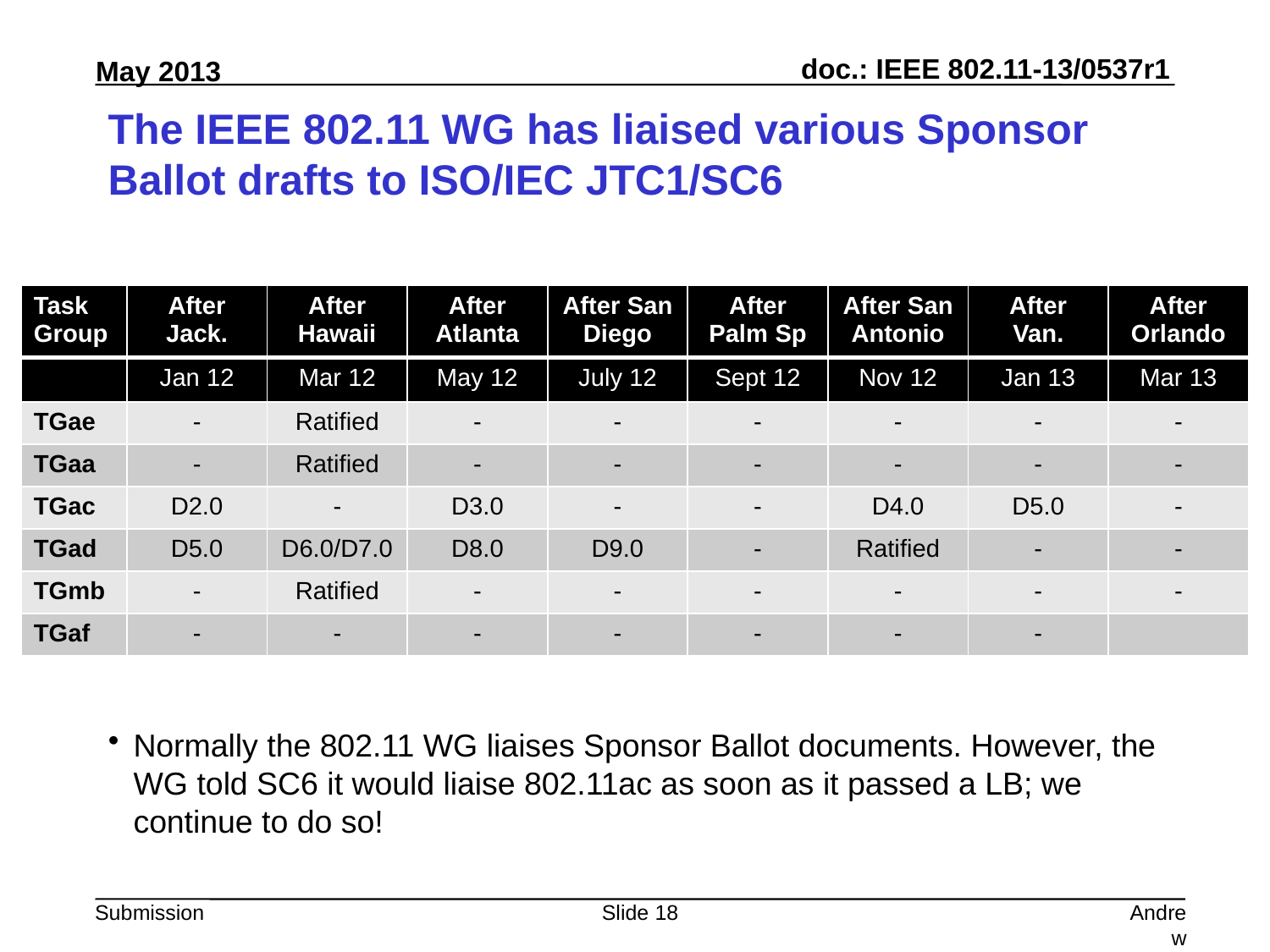

# The IEEE 802.11 WG has liaised various Sponsor Ballot drafts to ISO/IEC JTC1/SC6
| Task Group | After Jack. | After Hawaii | After Atlanta | After San Diego | After Palm Sp | After San Antonio | After Van. | After Orlando |
| --- | --- | --- | --- | --- | --- | --- | --- | --- |
|  | Jan 12 | Mar 12 | May 12 | July 12 | Sept 12 | Nov 12 | Jan 13 | Mar 13 |
| TGae | - | Ratified | - | - | - | - | - | - |
| TGaa | - | Ratified | - | - | - | - | - | - |
| TGac | D2.0 | - | D3.0 | - | - | D4.0 | D5.0 | - |
| TGad | D5.0 | D6.0/D7.0 | D8.0 | D9.0 | - | Ratified | - | - |
| TGmb | - | Ratified | - | - | - | - | - | - |
| TGaf | - | - | - | - | - | - | - |  |
Normally the 802.11 WG liaises Sponsor Ballot documents. However, the WG told SC6 it would liaise 802.11ac as soon as it passed a LB; we continue to do so!
Slide 18
Andrew Myles, Cisco